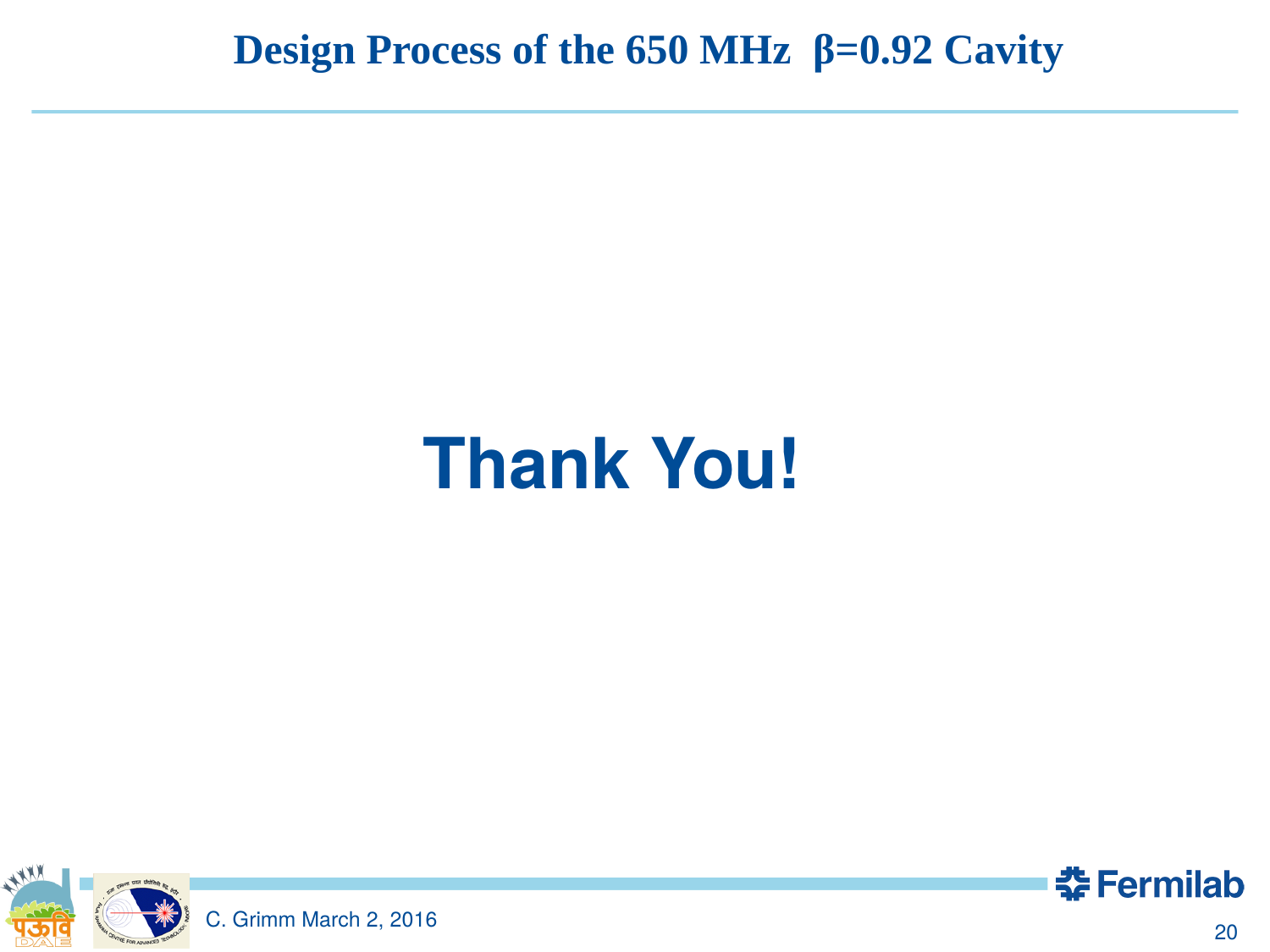

# Design Process of the 650 MHz  β=0.92 Cavity

Thank You!

C. Grimm March 2, 2016
20